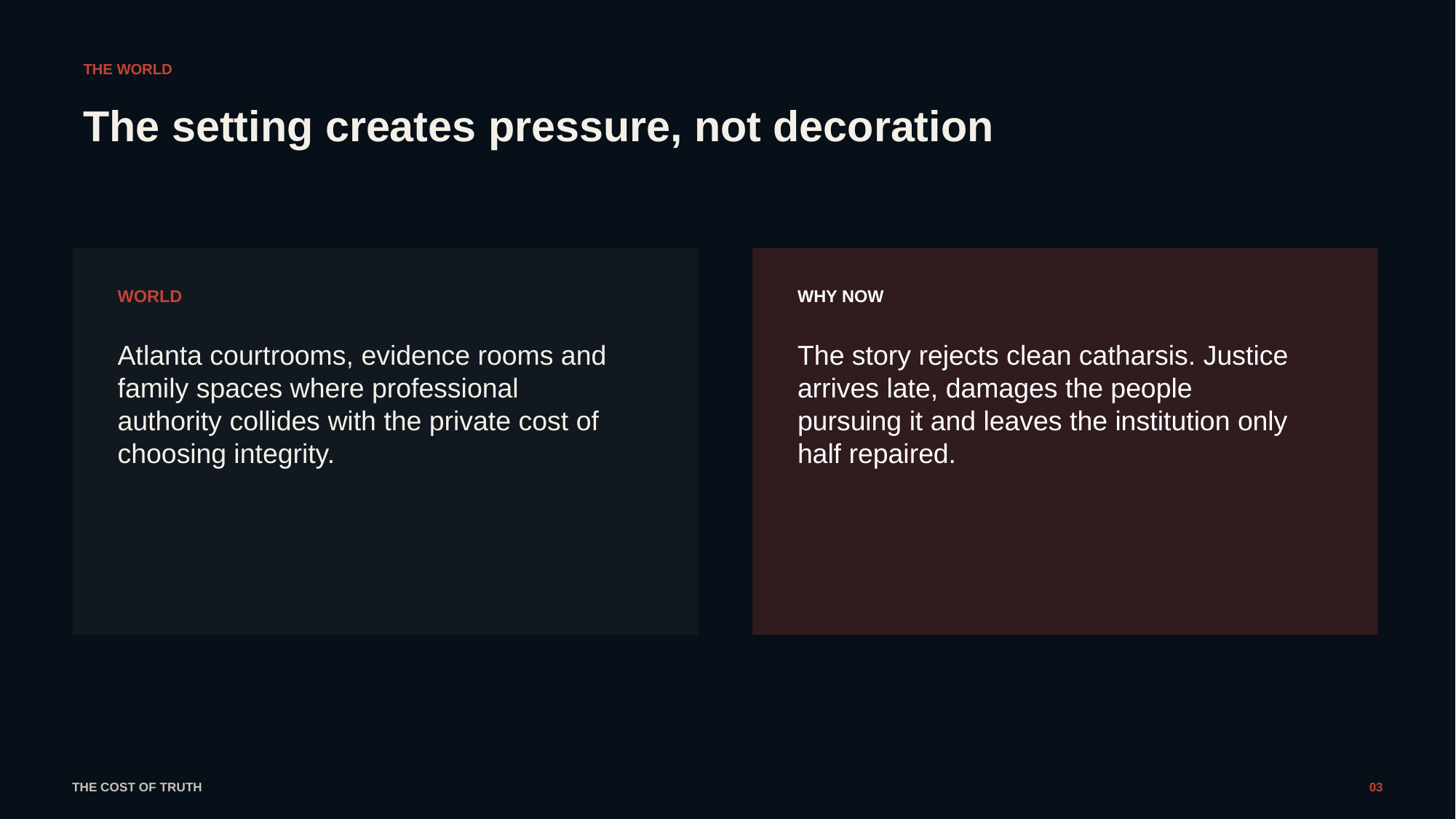

THE WORLD
The setting creates pressure, not decoration

WORLD
WHY NOW
Atlanta courtrooms, evidence rooms and family spaces where professional authority collides with the private cost of choosing integrity.
The story rejects clean catharsis. Justice arrives late, damages the people pursuing it and leaves the institution only half repaired.
THE COST OF TRUTH
03